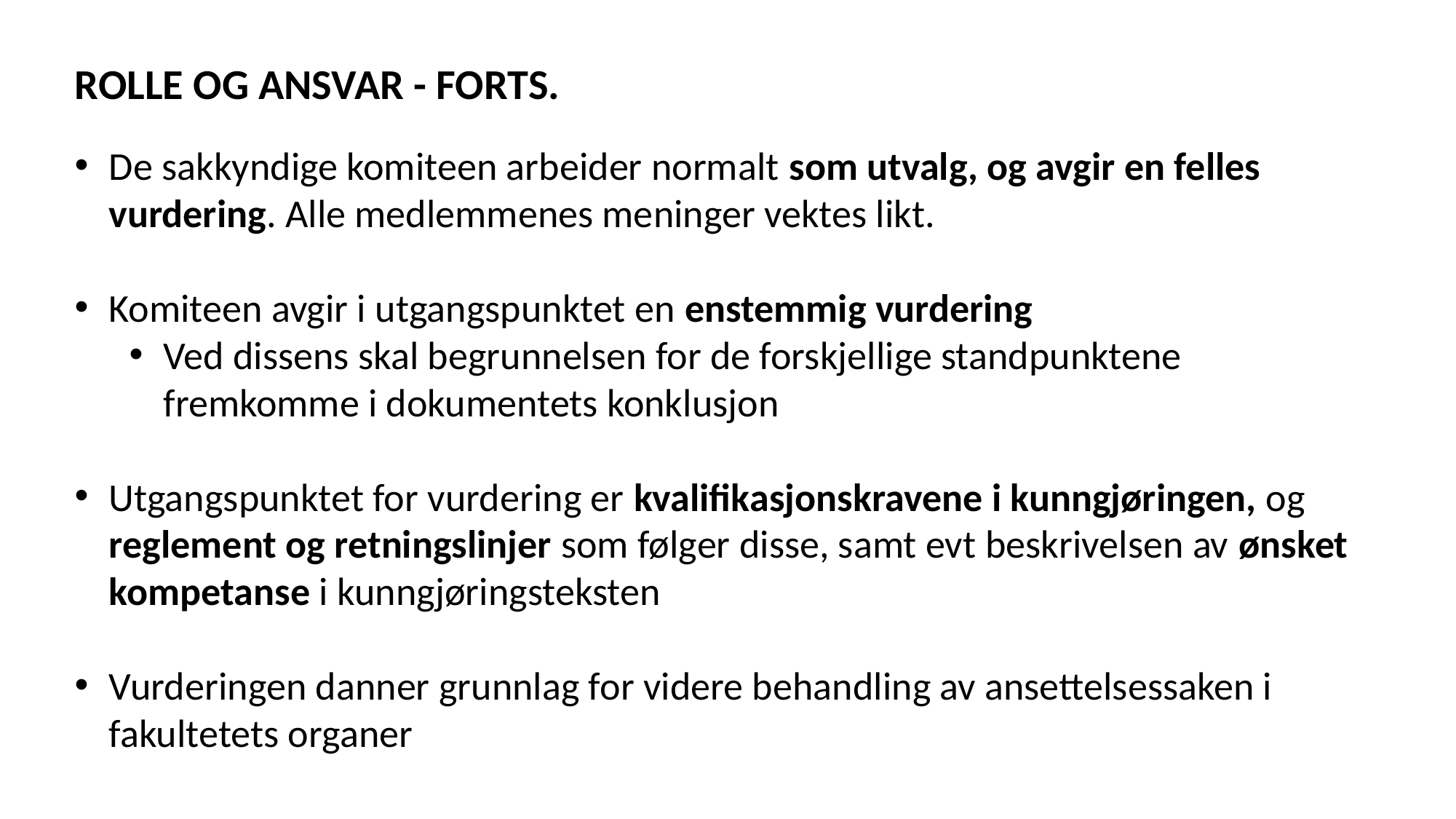

ROLLE OG ANSVAR - FORTS.

De sakkyndige komiteen arbeider normalt som utvalg, og avgir en felles vurdering. Alle medlemmenes meninger vektes likt.

Komiteen avgir i utgangspunktet en enstemmig vurdering
Ved dissens skal begrunnelsen for de forskjellige standpunktene fremkomme i dokumentets konklusjon

Utgangspunktet for vurdering er kvalifikasjonskravene i kunngjøringen, og reglement og retningslinjer som følger disse, samt evt beskrivelsen av ønsket kompetanse i kunngjøringsteksten

Vurderingen danner grunnlag for videre behandling av ansettelsessaken i fakultetets organer